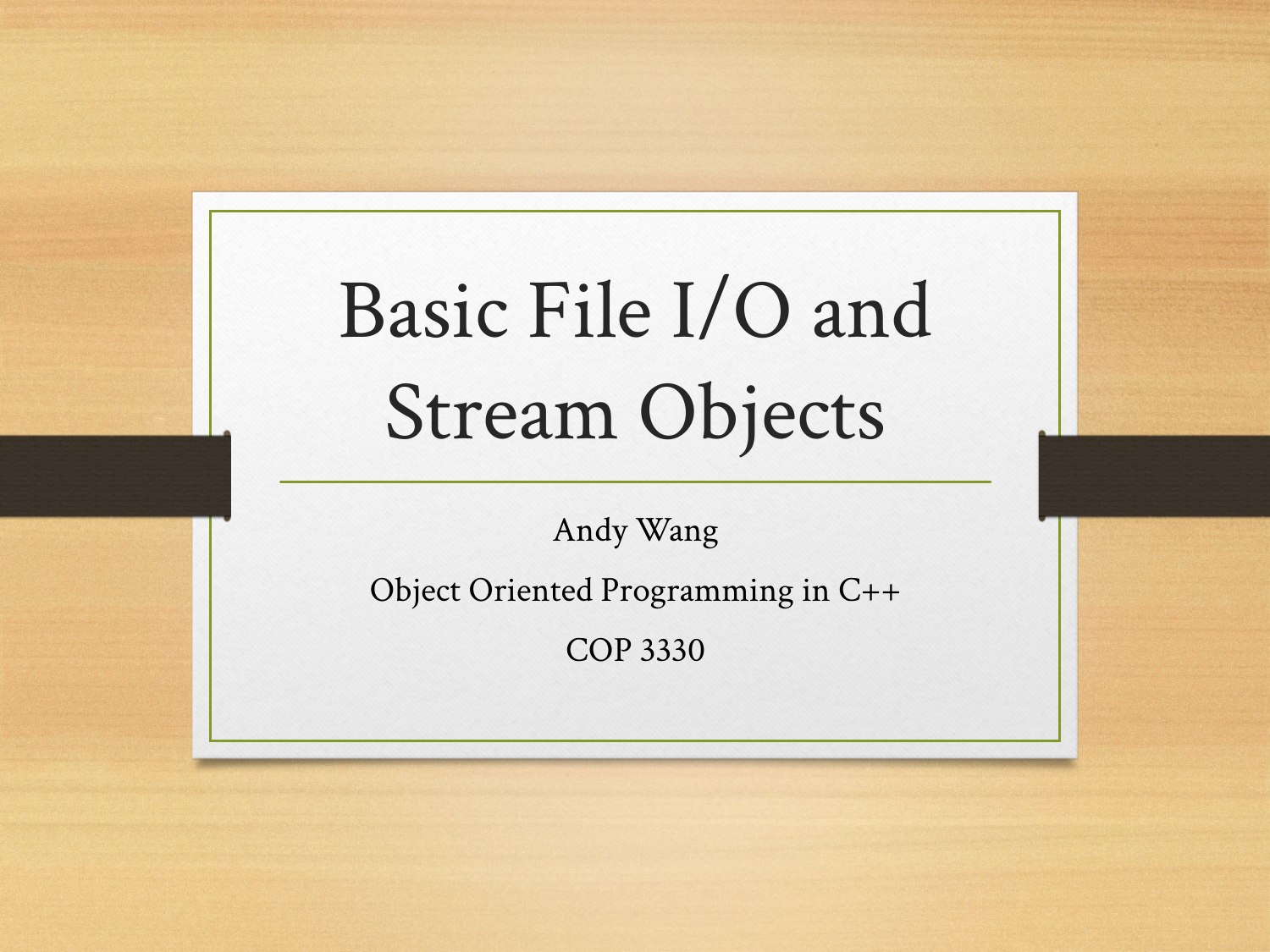

# Basic File I/O and Stream Objects
Andy Wang
Object Oriented Programming in C++
COP 3330